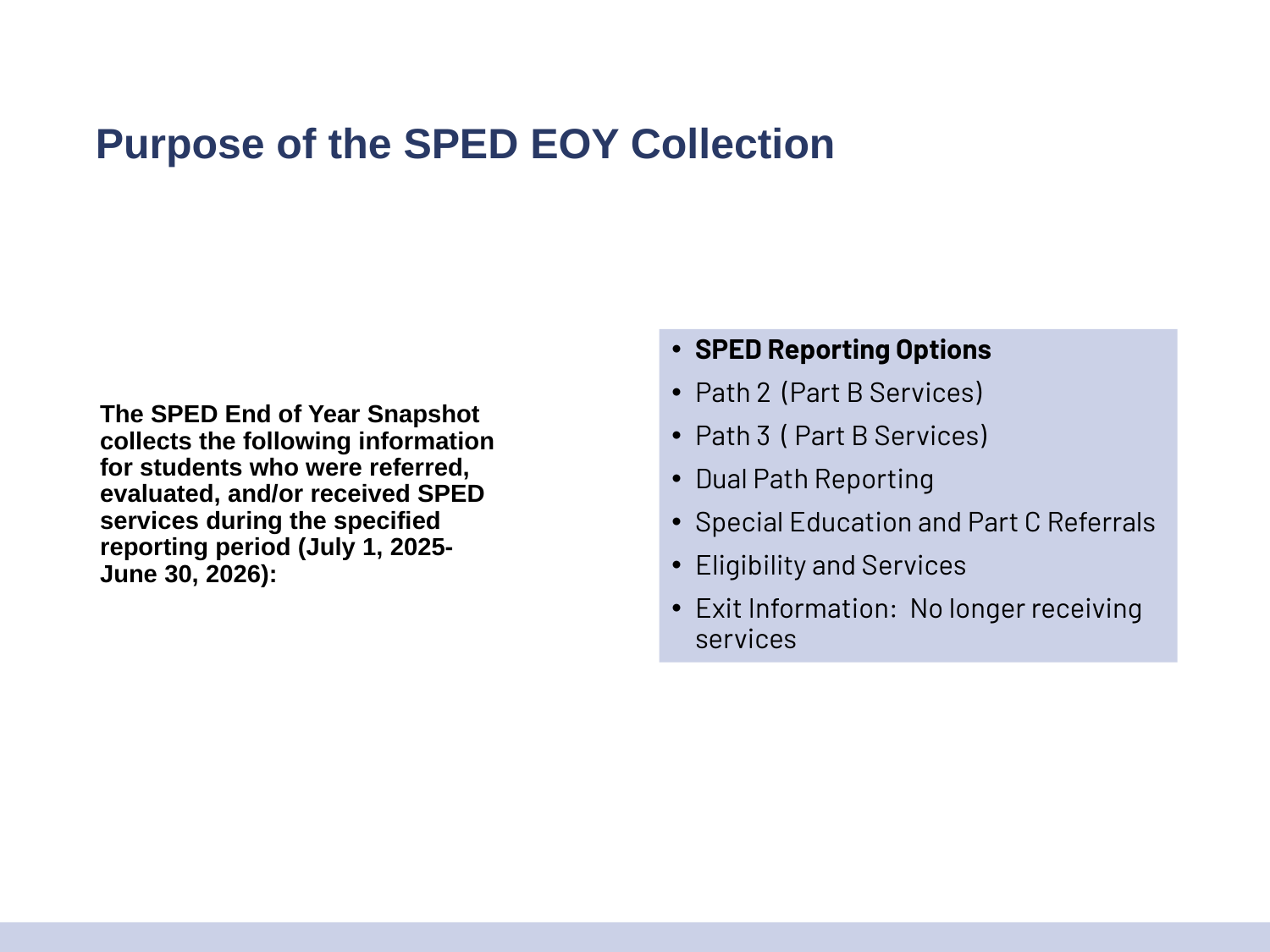

Purpose of the SPED EOY Collection
SPED Reporting Options
Path 2  (Part B Services)
Path 3  ( Part B Services)
Dual Path Reporting
Special Education and Part C Referrals
Eligibility and Services
Exit Information:  No longer receiving services

The SPED End of Year Snapshot collects the following information for students who were referred, evaluated, and/or received SPED services during the specified reporting period (July 1, 2025-June 30, 2026):